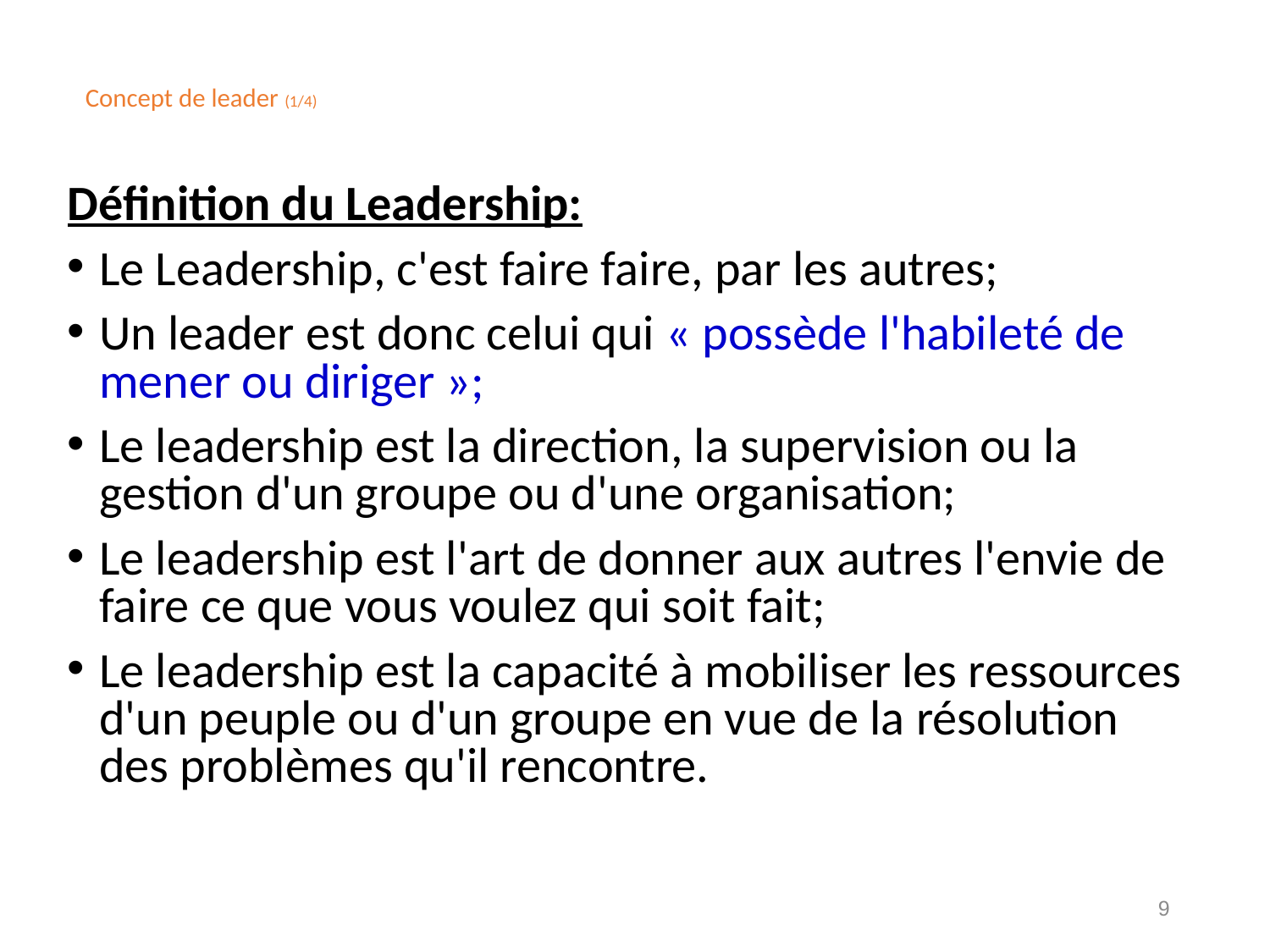

# Concept de leader (1/4)
Définition du Leadership:
Le Leadership, c'est faire faire, par les autres;
Un leader est donc celui qui « possède l'habileté de mener ou diriger »;
Le leadership est la direction, la supervision ou la gestion d'un groupe ou d'une organisation;
Le leadership est l'art de donner aux autres l'envie de faire ce que vous voulez qui soit fait;
Le leadership est la capacité à mobiliser les ressources d'un peuple ou d'un groupe en vue de la résolution des problèmes qu'il rencontre.
9